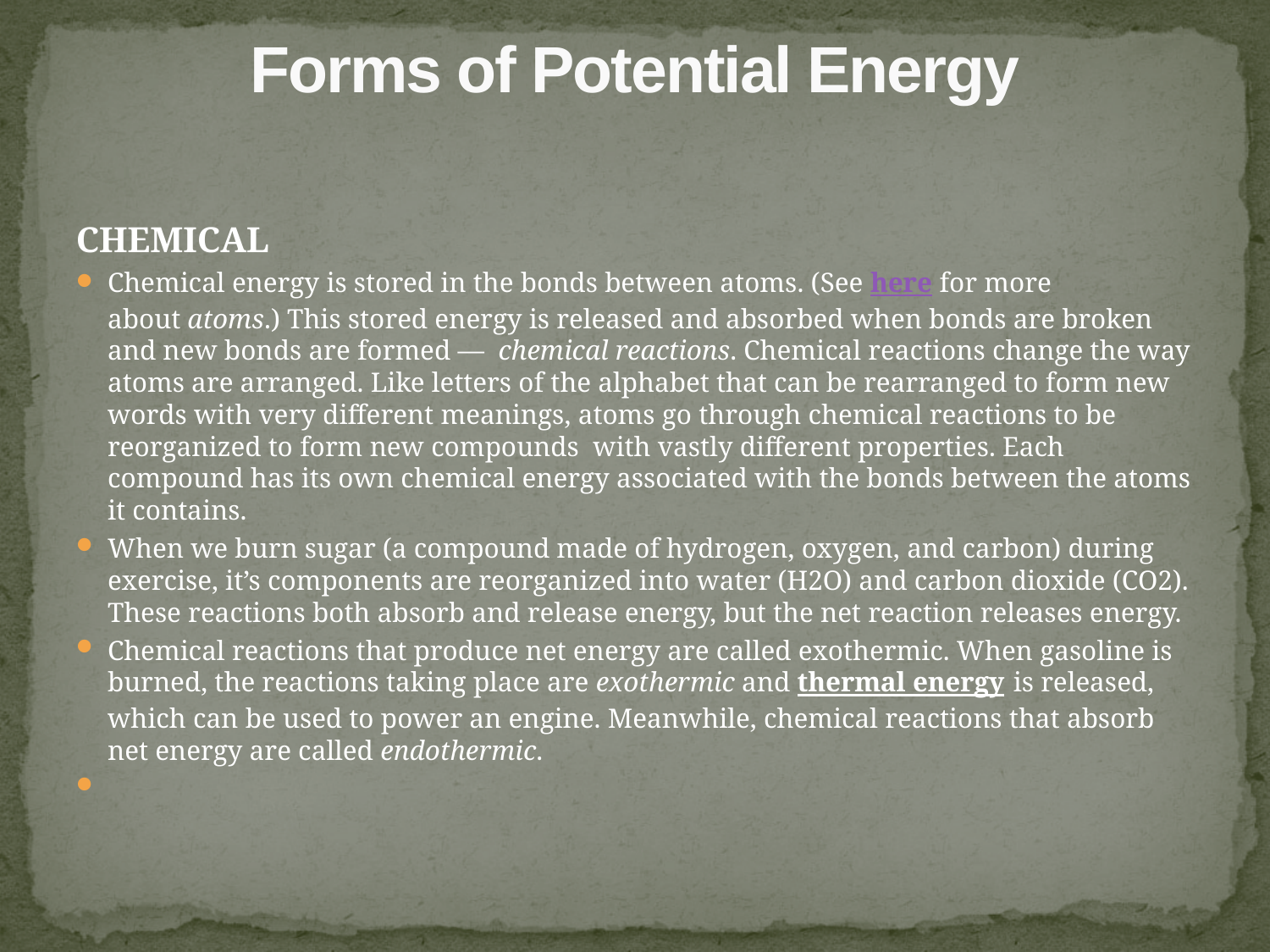

# Forms of Potential Energy
CHEMICAL
Chemical energy is stored in the bonds between atoms. (See here for more about atoms.) This stored energy is released and absorbed when bonds are broken and new bonds are formed —  chemical reactions. Chemical reactions change the way atoms are arranged. Like letters of the alphabet that can be rearranged to form new words with very different meanings, atoms go through chemical reactions to be reorganized to form new compounds  with vastly different properties. Each compound has its own chemical energy associated with the bonds between the atoms it contains.
When we burn sugar (a compound made of hydrogen, oxygen, and carbon) during exercise, it’s components are reorganized into water (H2O) and carbon dioxide (CO2). These reactions both absorb and release energy, but the net reaction releases energy.
Chemical reactions that produce net energy are called exothermic. When gasoline is burned, the reactions taking place are exothermic and thermal energy is released, which can be used to power an engine. Meanwhile, chemical reactions that absorb net energy are called endothermic.